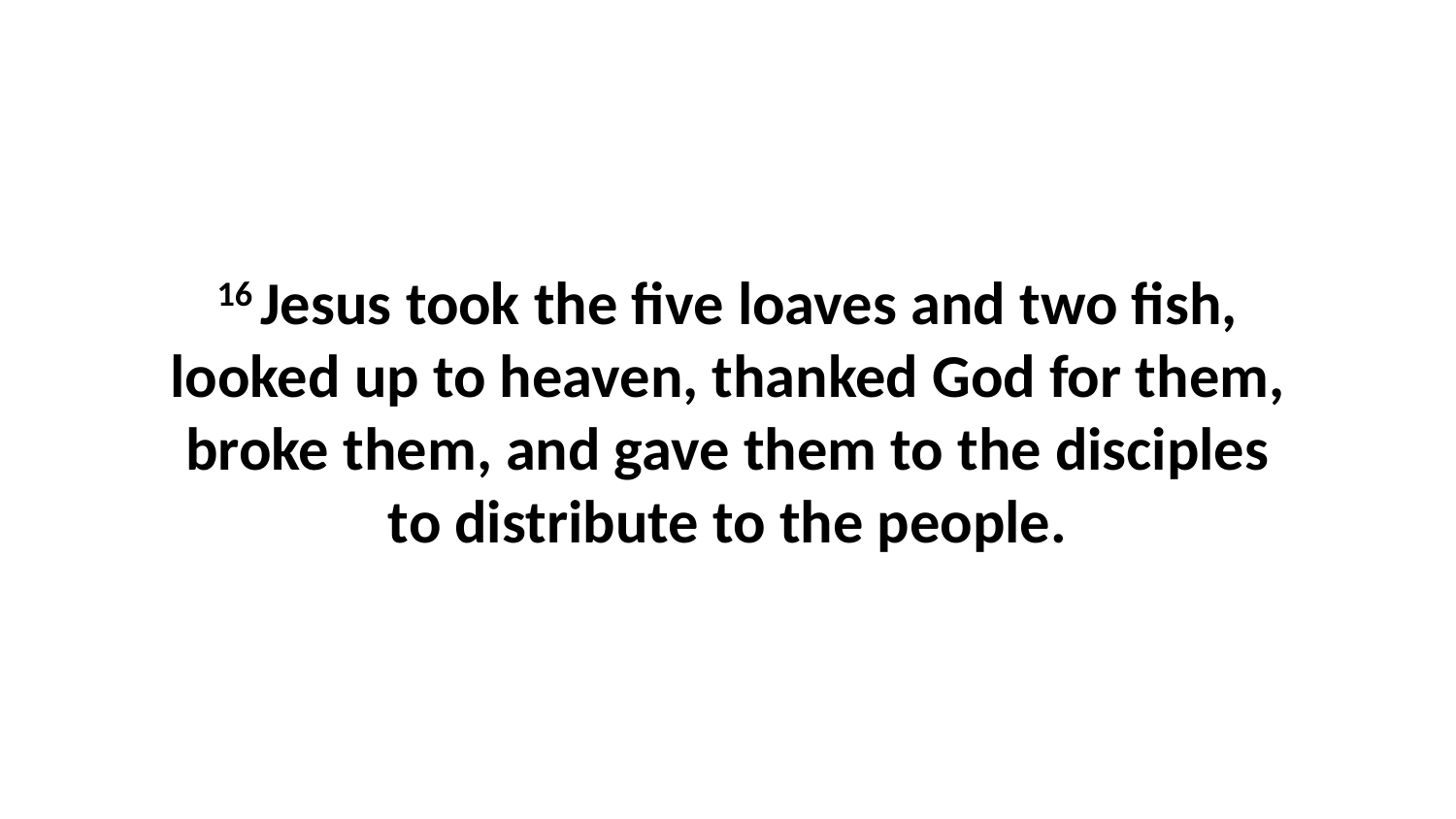

16 Jesus took the five loaves and two fish, looked up to heaven, thanked God for them, broke them, and gave them to the disciples to distribute to the people.